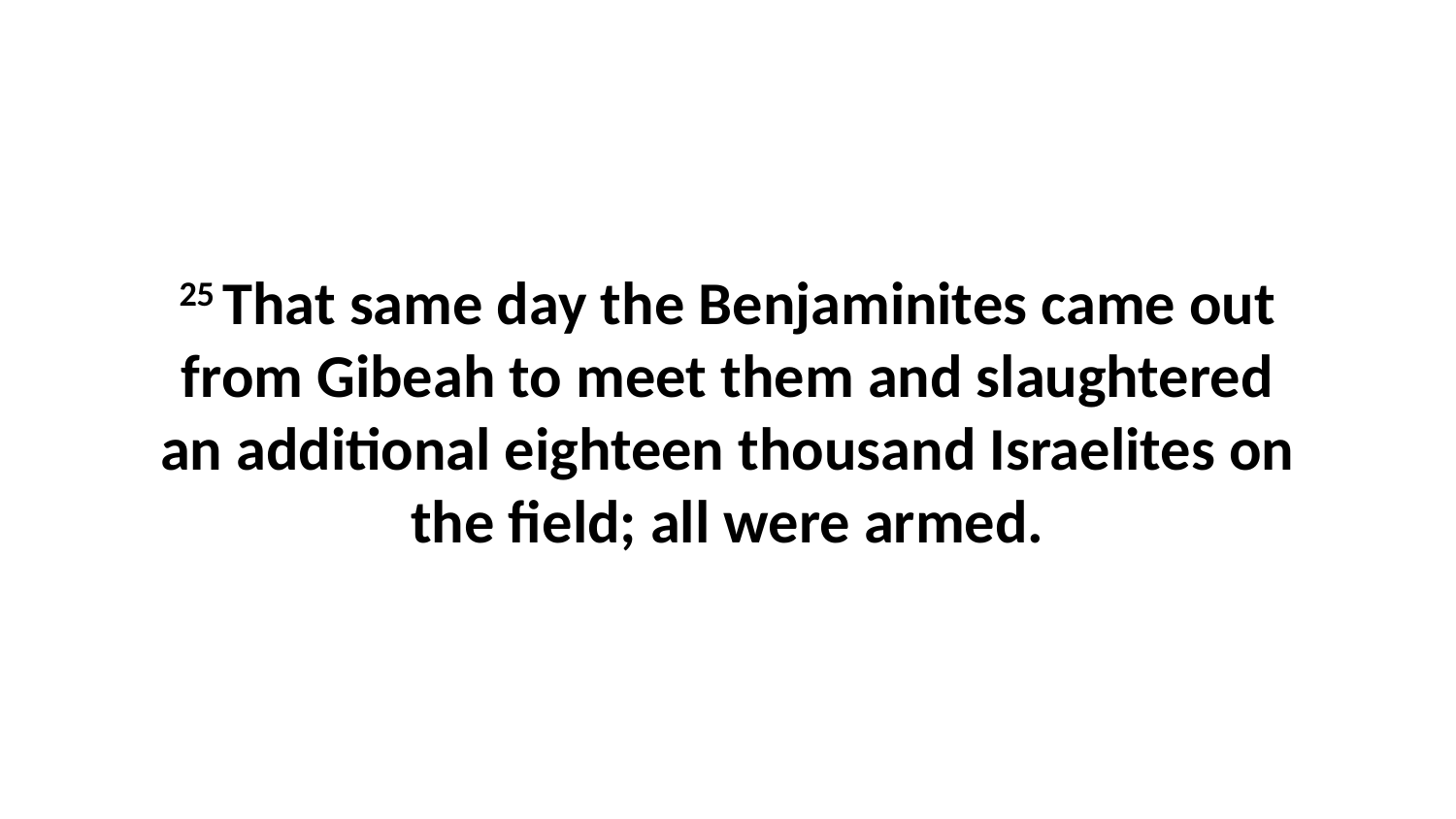

25 That same day the Benjaminites came out from Gibeah to meet them and slaughtered an additional eighteen thousand Israelites on the field; all were armed.